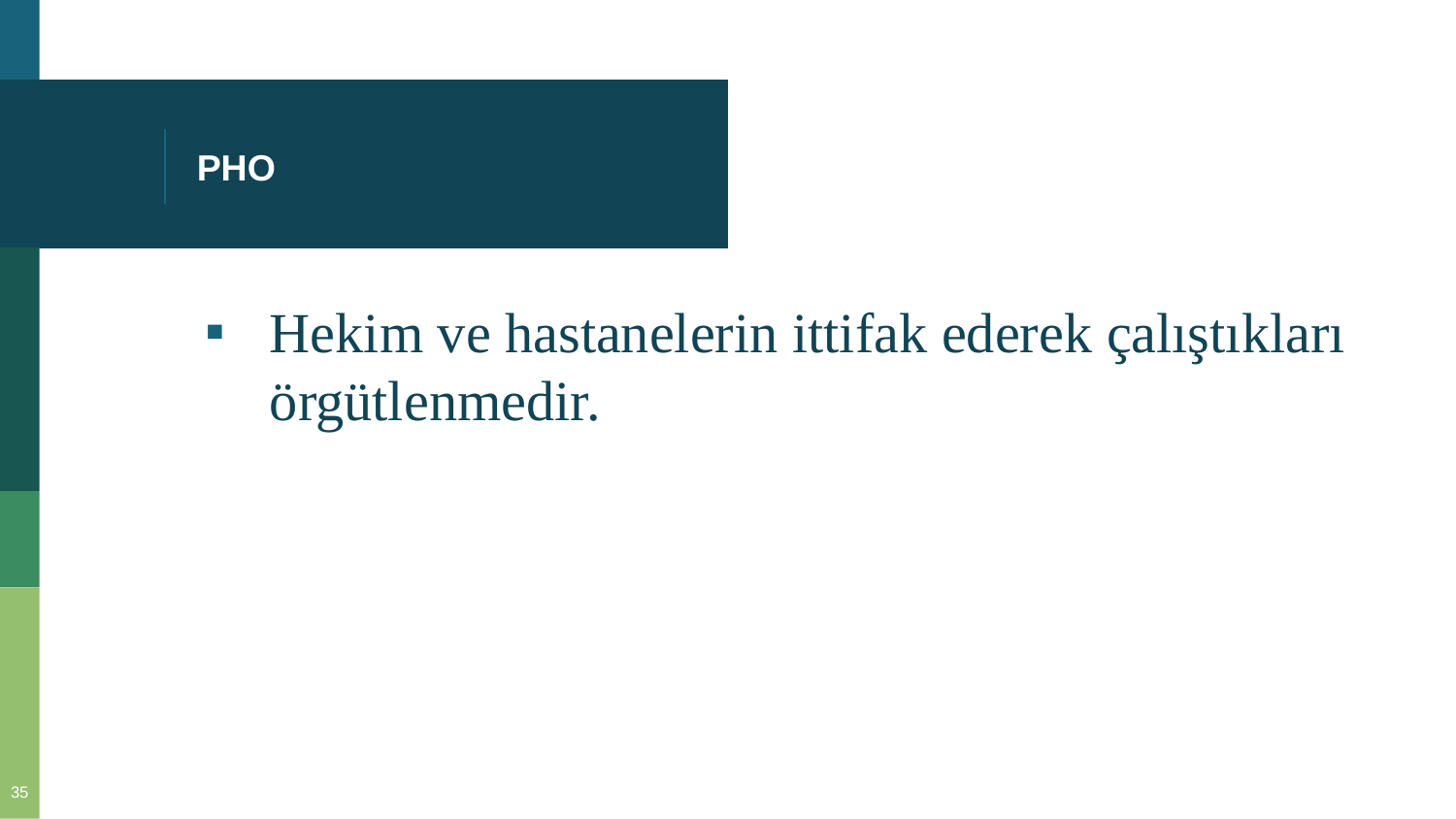

# PHO
Hekim ve hastanelerin ittifak ederek çalıştıkları örgütlenmedir.
35